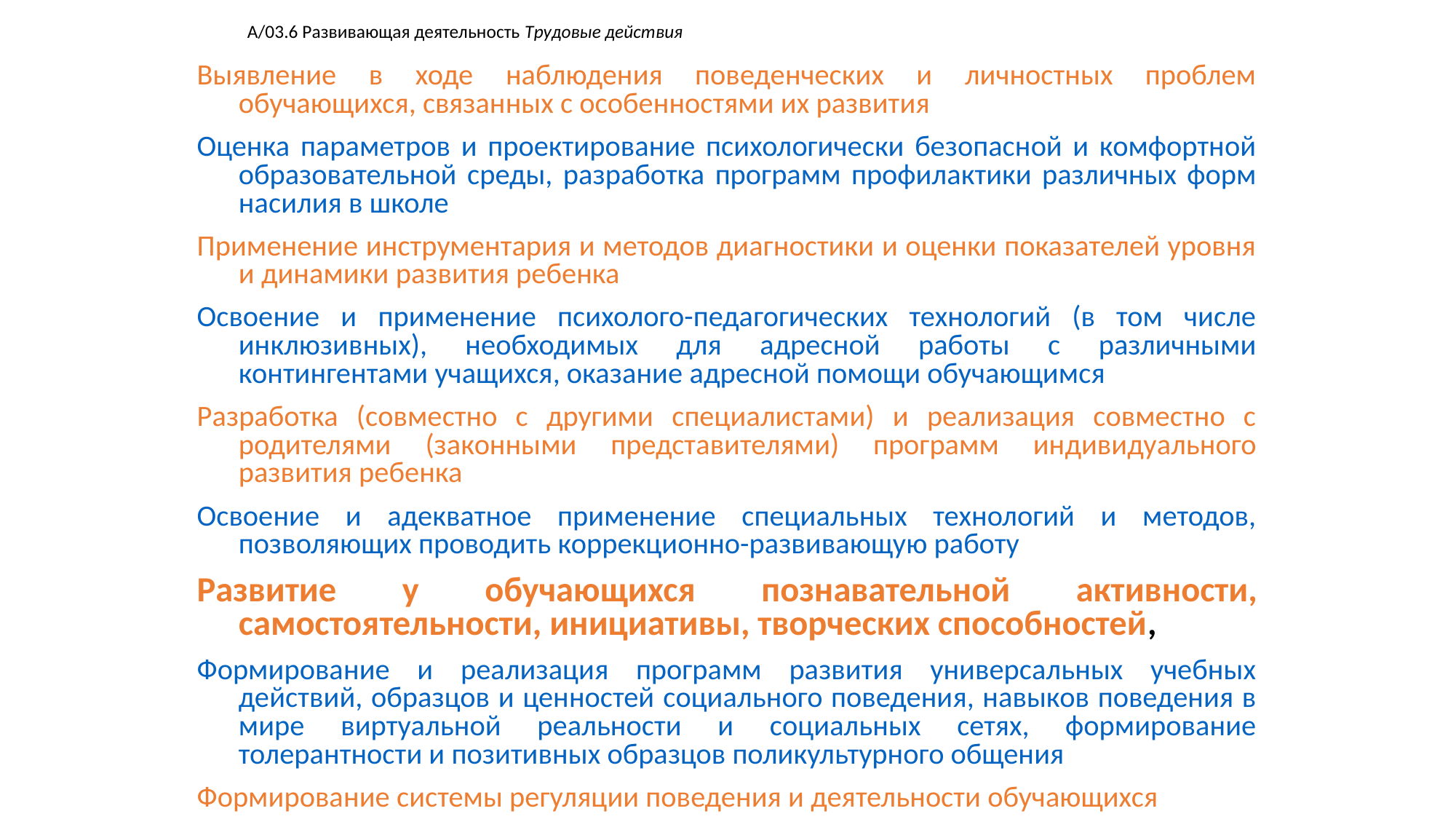

# A/03.6 Развивающая деятельность Трудовые действия
Выявление в ходе наблюдения поведенческих и личностных проблем обучающихся, связанных с особенностями их развития
Оценка параметров и проектирование психологически безопасной и комфортной образовательной среды, разработка программ профилактики различных форм насилия в школе
Применение инструментария и методов диагностики и оценки показателей уровня и динамики развития ребенка
Освоение и применение психолого-педагогических технологий (в том числе инклюзивных), необходимых для адресной работы с различными контингентами учащихся, оказание адресной помощи обучающимся
Разработка (совместно с другими специалистами) и реализация совместно с родителями (законными представителями) программ индивидуального развития ребенка
Освоение и адекватное применение специальных технологий и методов, позволяющих проводить коррекционно-развивающую работу
Развитие у обучающихся познавательной активности, самостоятельности, инициативы, творческих способностей,
Формирование и реализация программ развития универсальных учебных действий, образцов и ценностей социального поведения, навыков поведения в мире виртуальной реальности и социальных сетях, формирование толерантности и позитивных образцов поликультурного общения
Формирование системы регуляции поведения и деятельности обучающихся